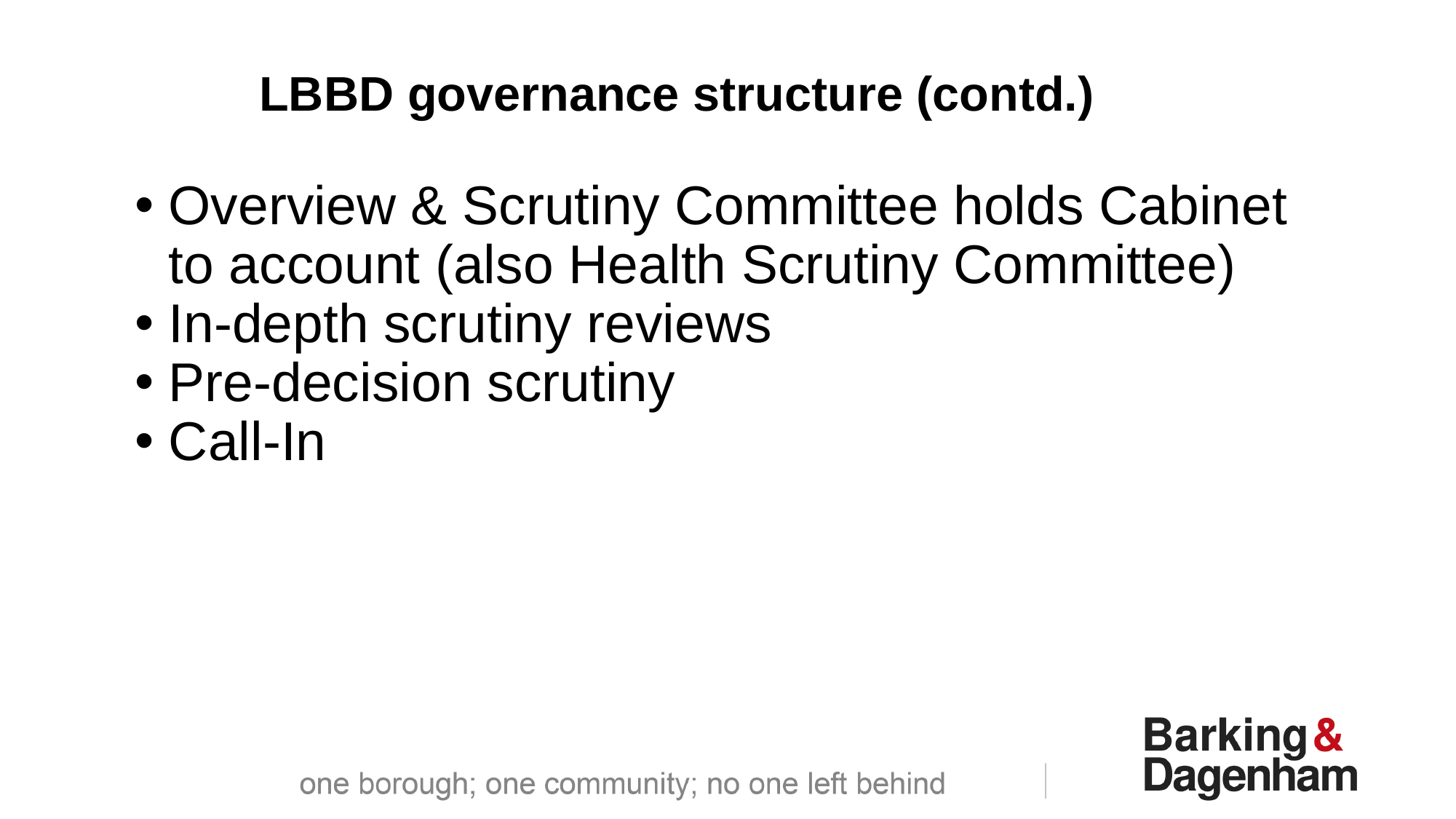

LBBD governance structure (contd.)
Overview & Scrutiny Committee holds Cabinet to account (also Health Scrutiny Committee)
In-depth scrutiny reviews
Pre-decision scrutiny
Call-In